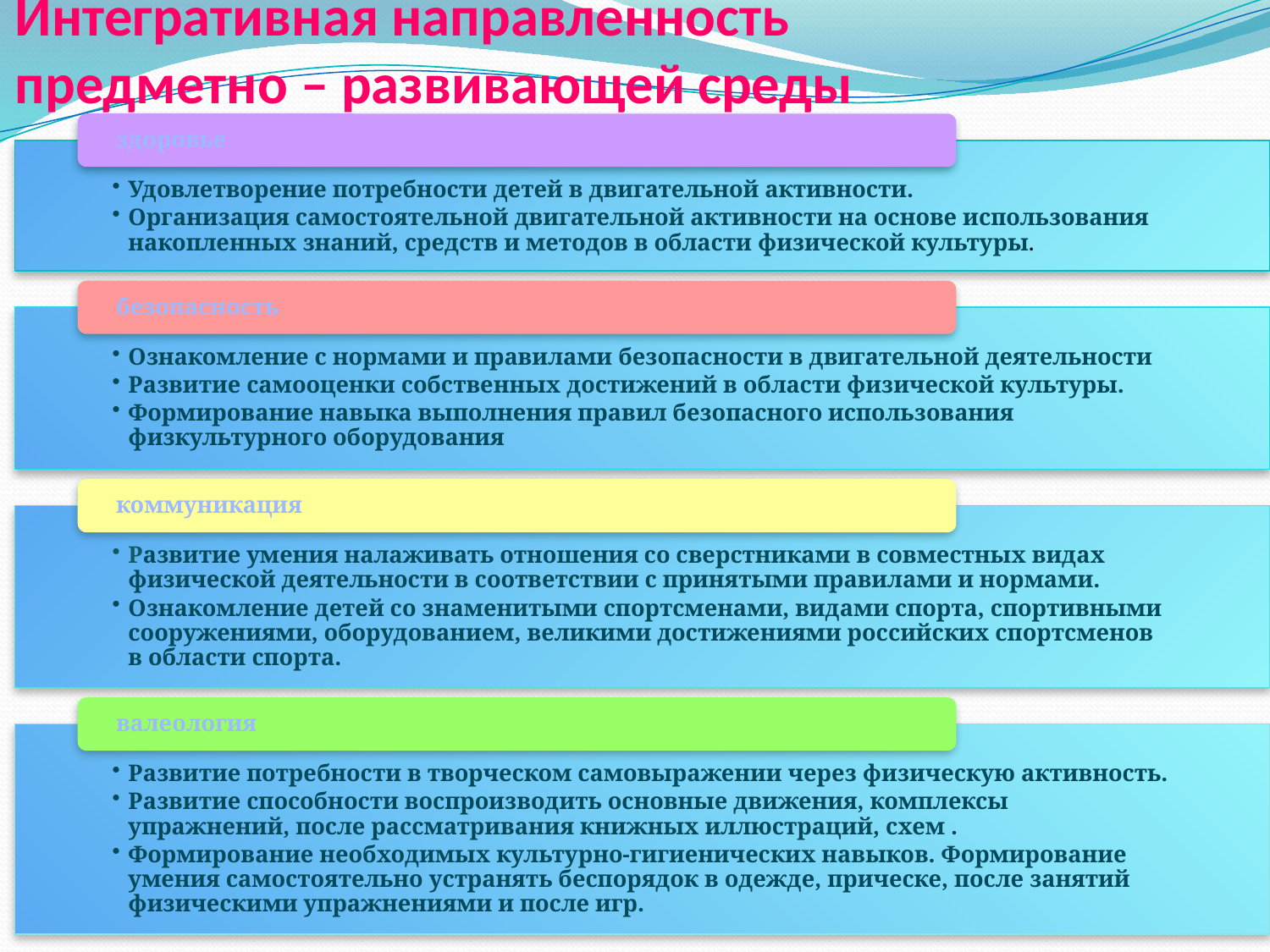

# Интегративная направленность предметно – развивающей среды
Удовлетворение потребности детей в двигательной активности.
Организация самостоятельной двигательной активности на основе использования накопленных знаний, средств и методов в области физической культуры.
здоровье
Ознакомление с нормами и правилами безопасности в двигательной деятельности
Развитие самооценки собственных достижений в области физической культуры.
Формирование навыка выполнения правил безопасного использования физкультурного оборудования
безопасность
Развитие умения налаживать отношения со сверстниками в совместных видах физической деятельности в соответствии с принятыми правилами и нормами.
Ознакомление детей со знаменитыми спортсменами, видами спорта, спортивными сооружениями, оборудованием, великими достижениями российских спортсменов в области спорта.
коммуникация
Развитие потребности в творческом самовыражении через физическую активность.
Развитие способности воспроизводить основные движения, комплексы упражнений, после рассматривания книжных иллюстраций, схем .
Формирование необходимых культурно-гигиенических навыков. Формирование умения самостоятельно устранять беспорядок в одежде, прическе, после занятий физическими упражнениями и после игр.
валеология